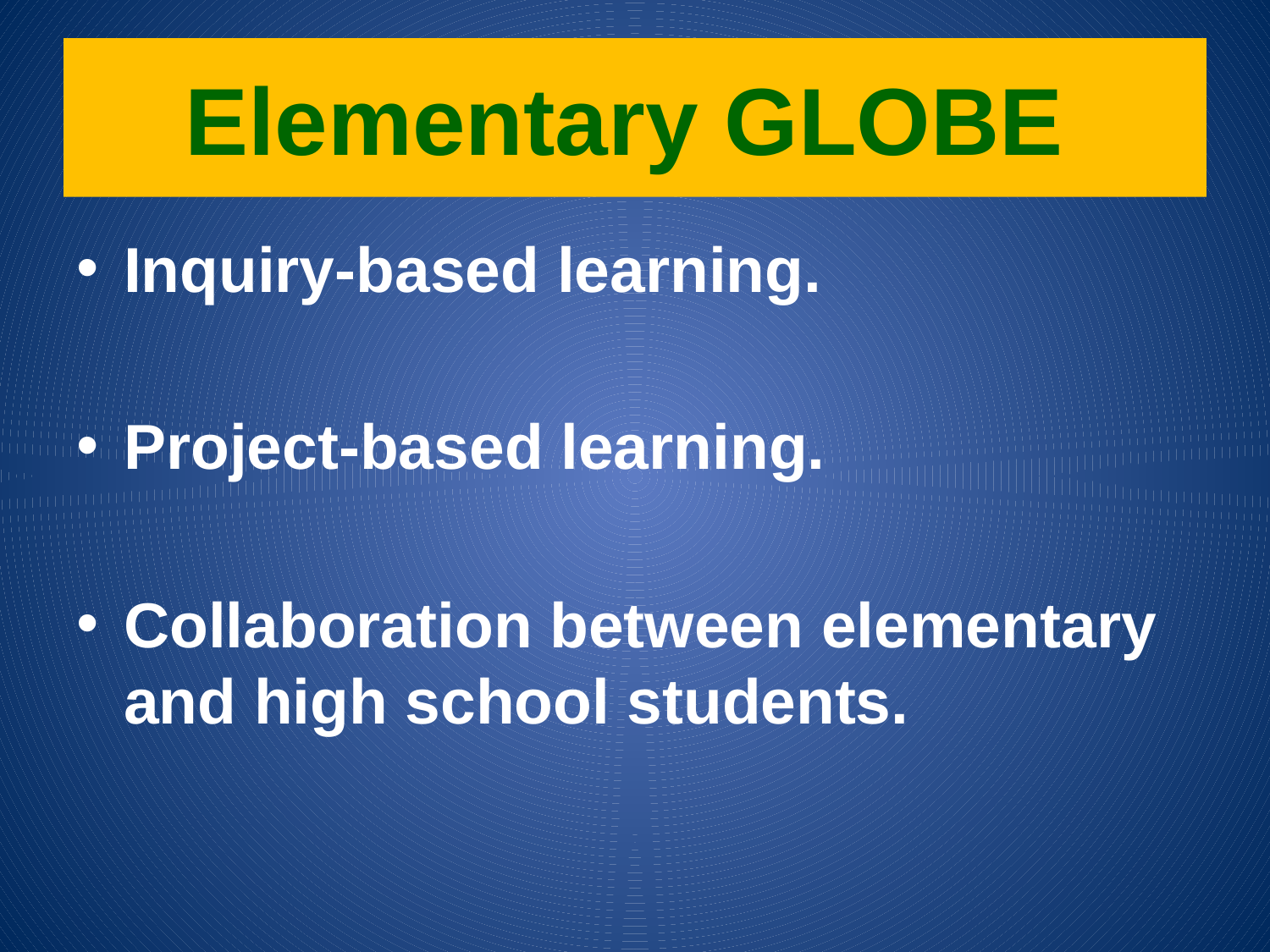

# Elementary GLOBE
Inquiry-based learning.

Project-based learning.

Collaboration between elementary and high school students.